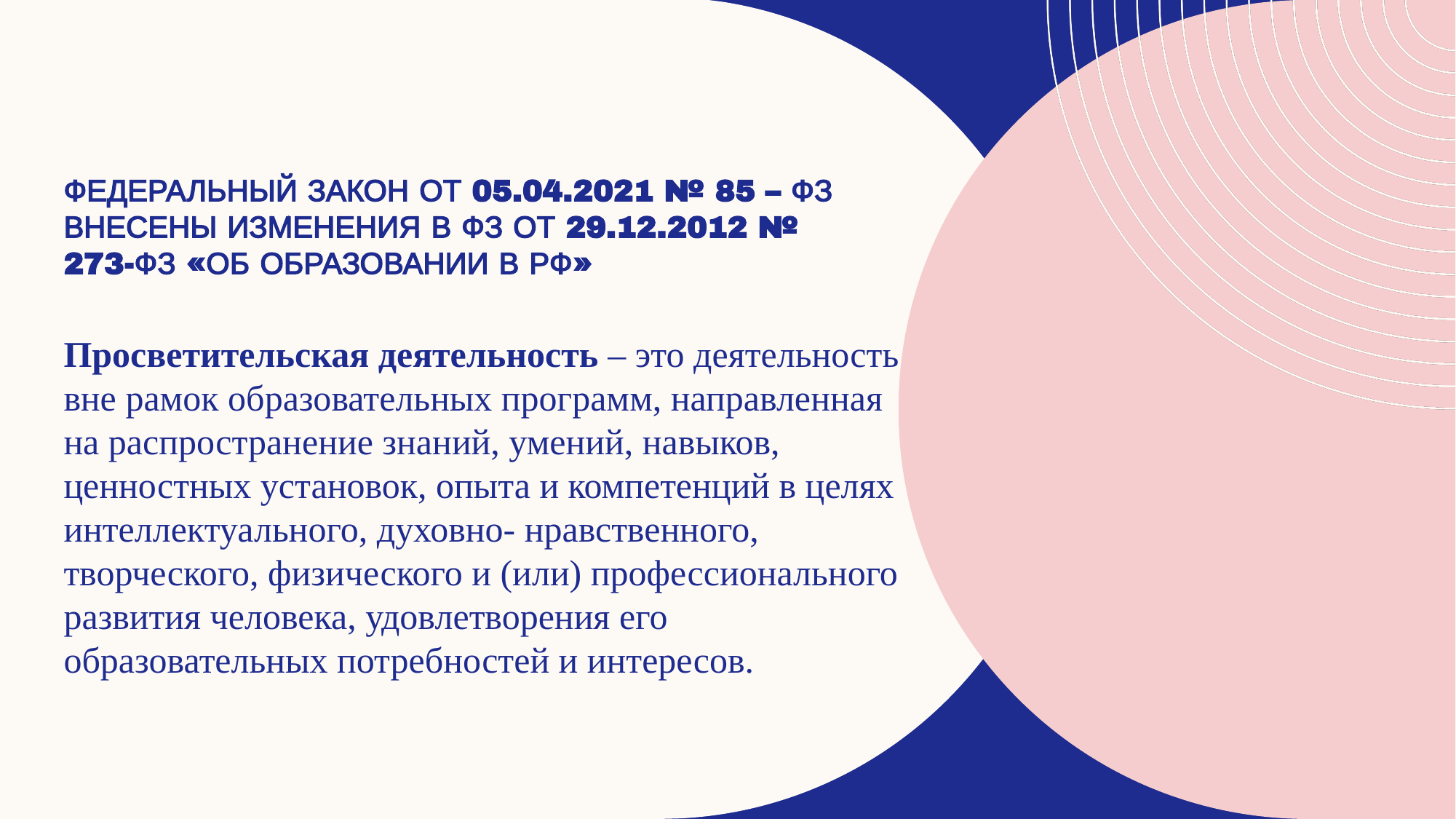

# Федеральный закон от 05.04.2021 № 85 – ФЗ внесены изменения в ФЗ от 29.12.2012 № 273-ФЗ «Об образовании в РФ»
Просветительская деятельность – это деятельность вне рамок образовательных программ, направленная на распространение знаний, умений, навыков, ценностных установок, опыта и компетенций в целях интеллектуального, духовно- нравственного, творческого, физического и (или) профессионального развития человека, удовлетворения его образовательных потребностей и интересов.